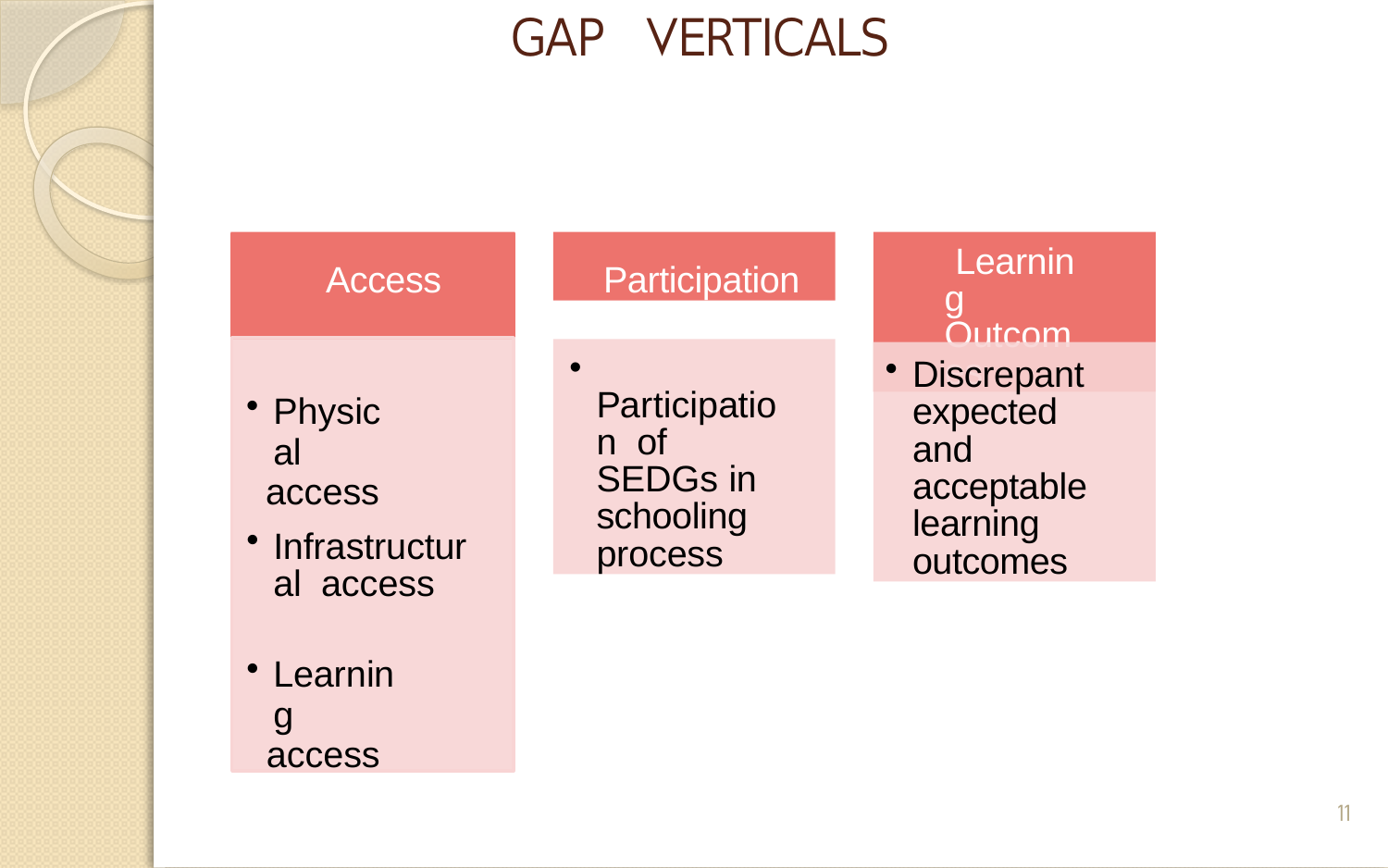

# GAP	VERTICALS

Access
Participation
Learning  Outcomes

	Participation  of SEDGs in  schooling  process
Discrepant  expected and  acceptable  learning  outcomes
Physical
access
Infrastructural  access
Learning
access

11